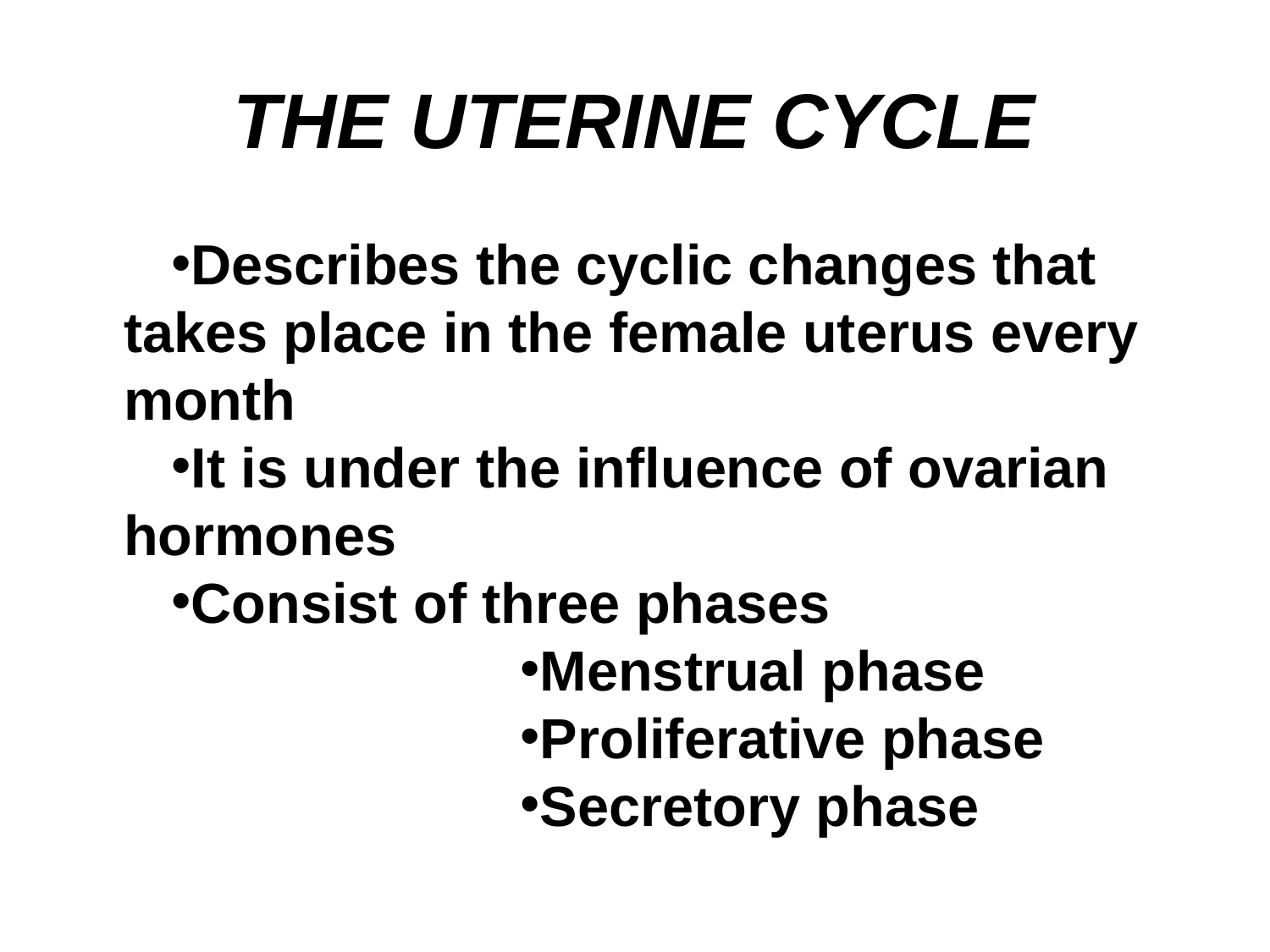

# THE UTERINE CYCLE
Describes the cyclic changes that takes place in the female uterus every month
It is under the influence of ovarian hormones
Consist of three phases
Menstrual phase
Proliferative phase
Secretory phase